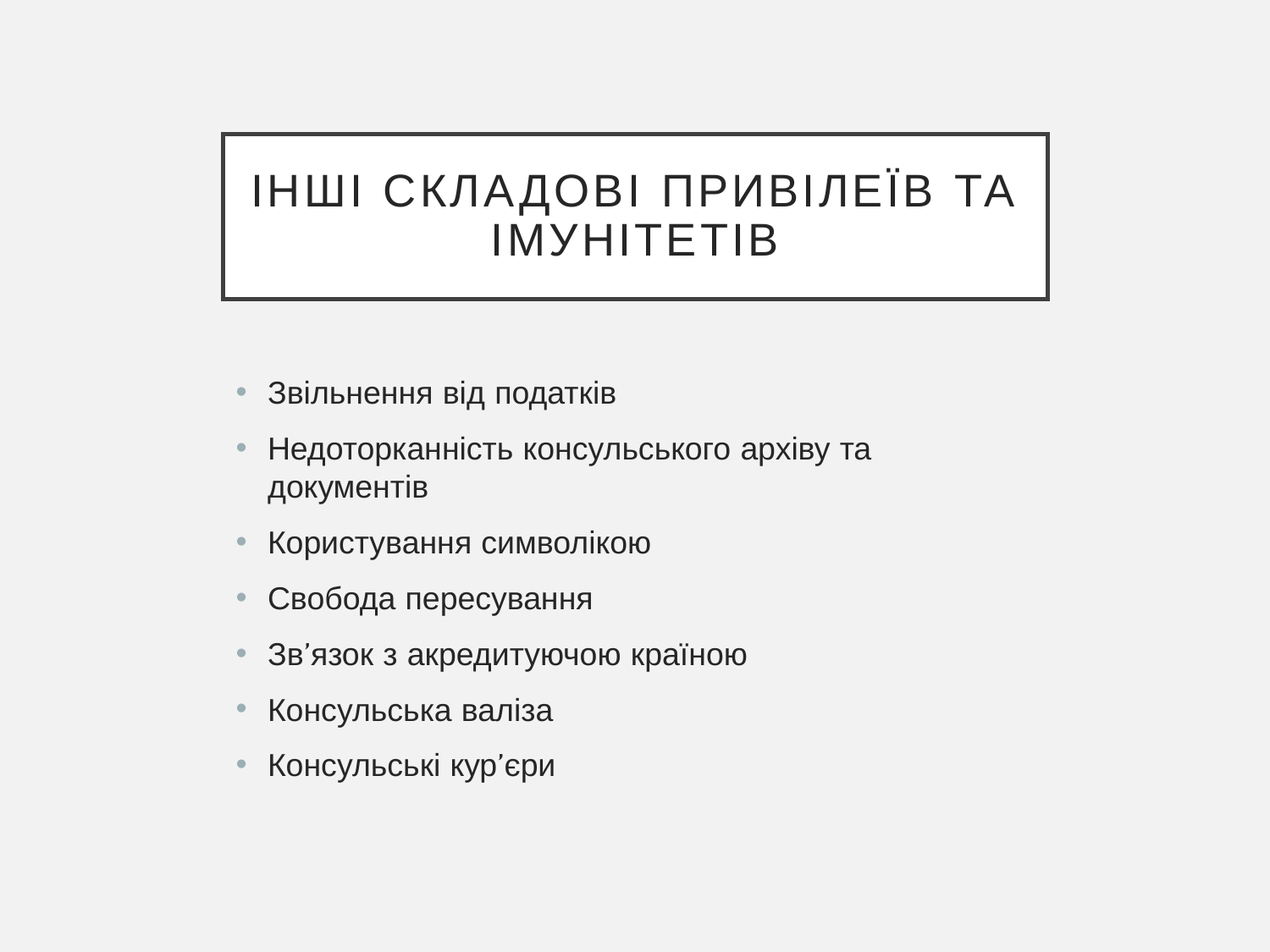

# Інші складові привілеїв та імунітетів
Звільнення від податків
Недоторканність консульського архіву та документів
Користування символікою
Свобода пересування
Зв’язок з акредитуючою країною
Консульська валіза
Консульські кур’єри